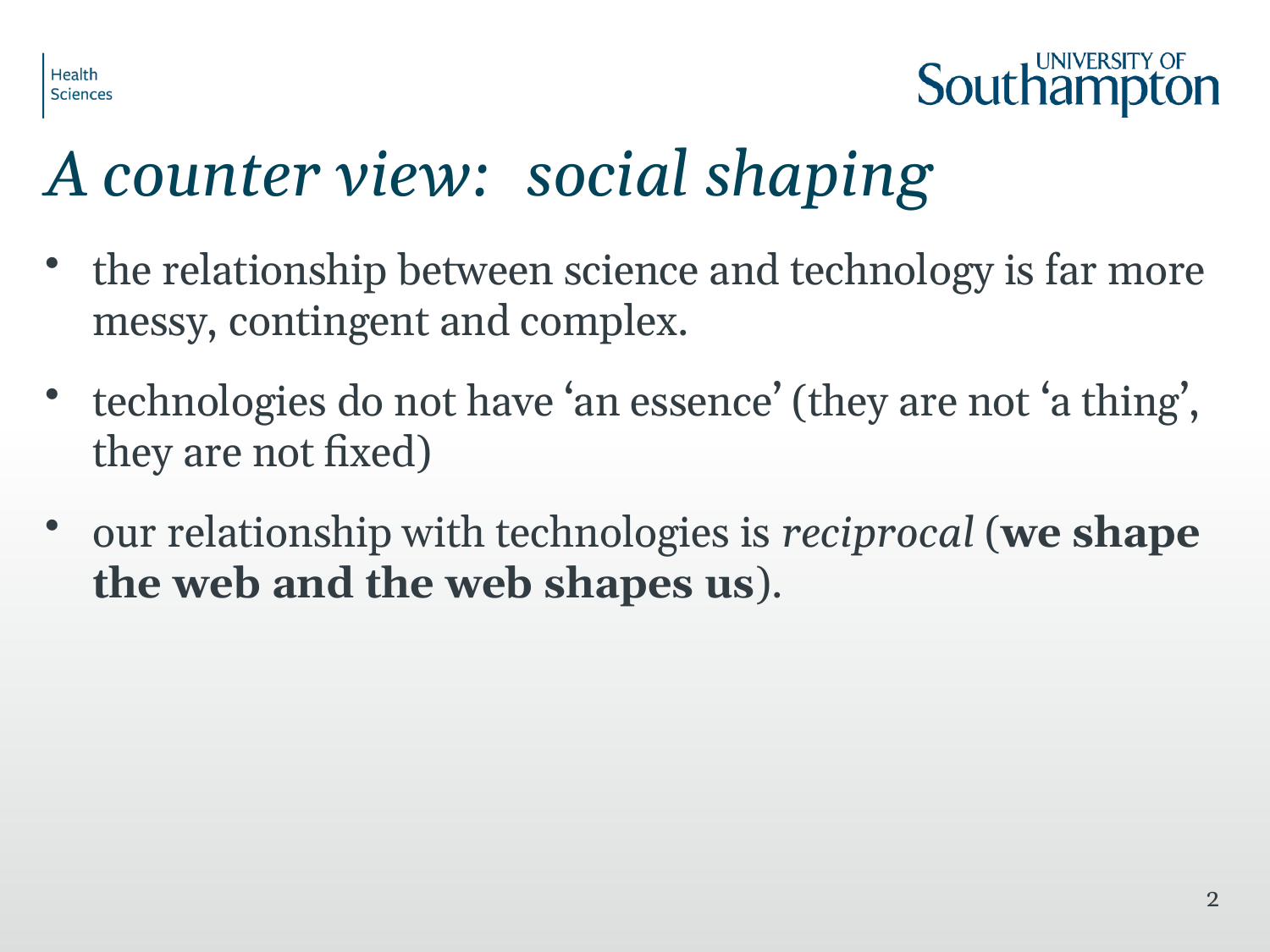

# A counter view:  social shaping
the relationship between science and technology is far more messy, contingent and complex.
technologies do not have ‘an essence’ (they are not ‘a thing’, they are not fixed)
our relationship with technologies is reciprocal (we shape the web and the web shapes us).

2